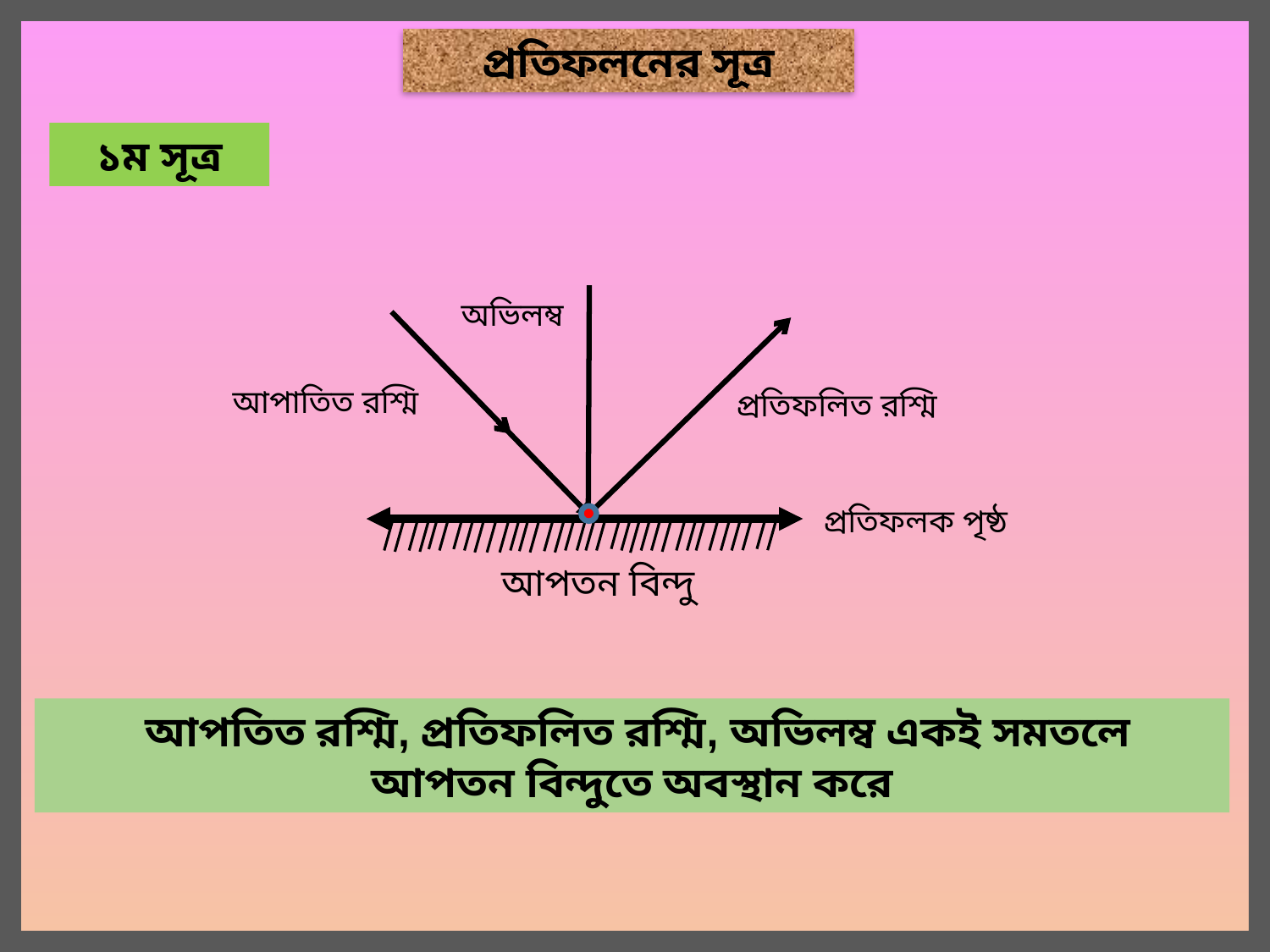

প্রতিফলনের সূত্র
১ম সূত্র
অভিলম্ব
আপাতিত রশ্মি
প্রতিফলিত রশ্মি
প্রতিফলক পৃষ্ঠ

আপতন বিন্দু
 আপতিত রশ্মি, প্রতিফলিত রশ্মি, অভিলম্ব একই সমতলে
আপতন বিন্দুতে অবস্থান করে